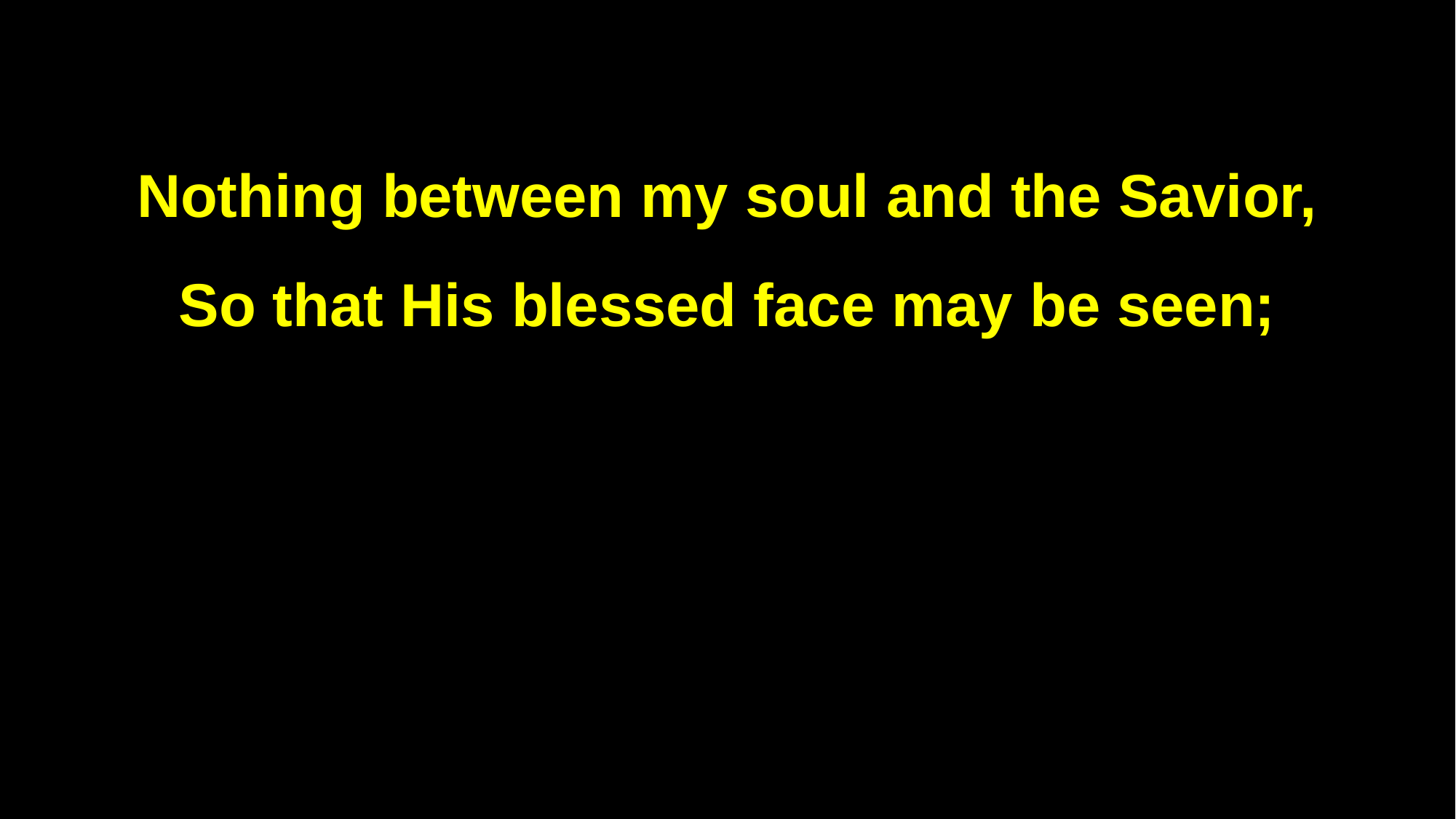

Nothing between my soul and the Savior,
So that His blessed face may be seen;